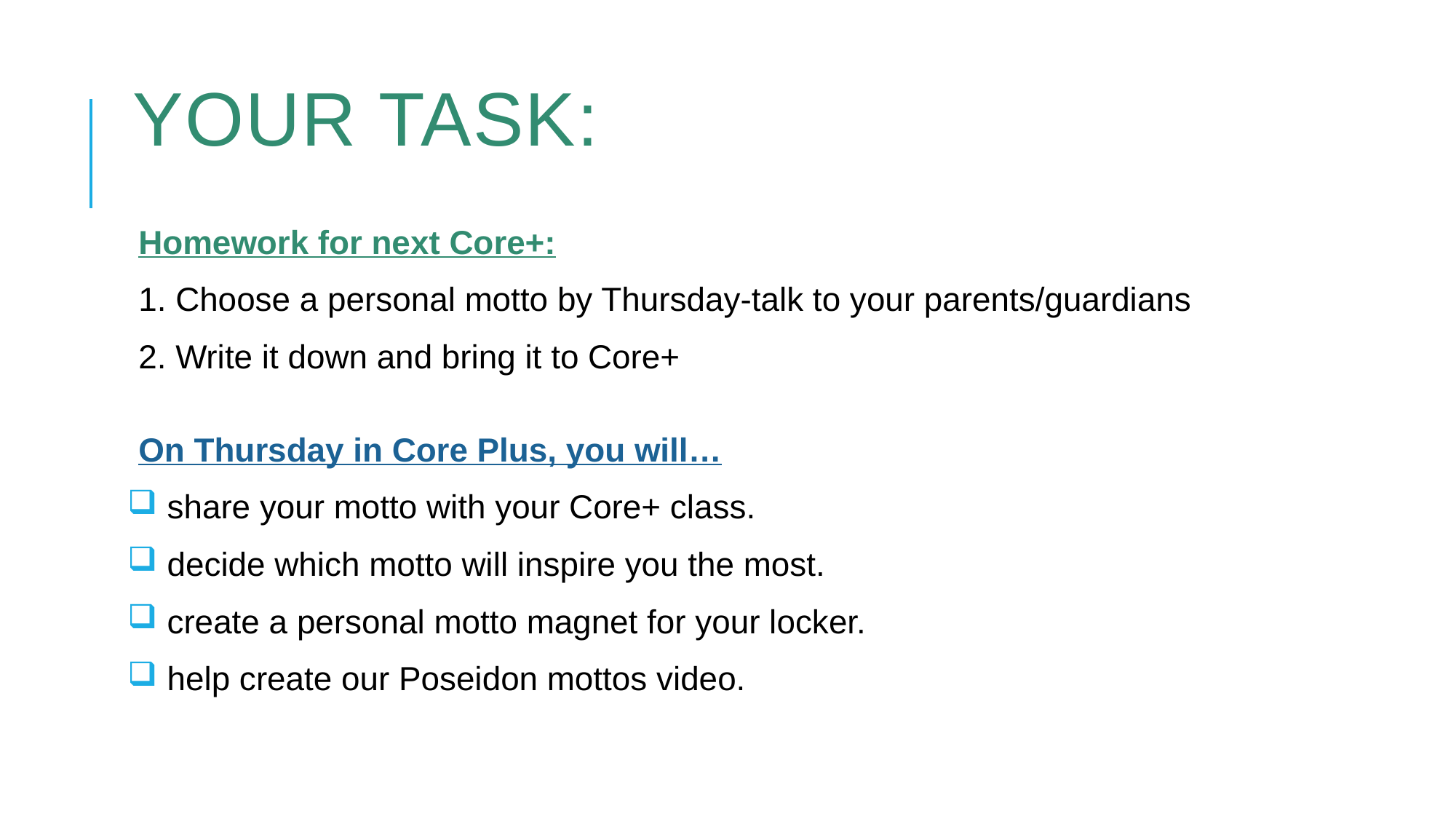

# Your Task:
Homework for next Core+:
1. Choose a personal motto by Thursday-talk to your parents/guardians
2. Write it down and bring it to Core+
On Thursday in Core Plus, you will…
 share your motto with your Core+ class.
 decide which motto will inspire you the most.
 create a personal motto magnet for your locker.
 help create our Poseidon mottos video.